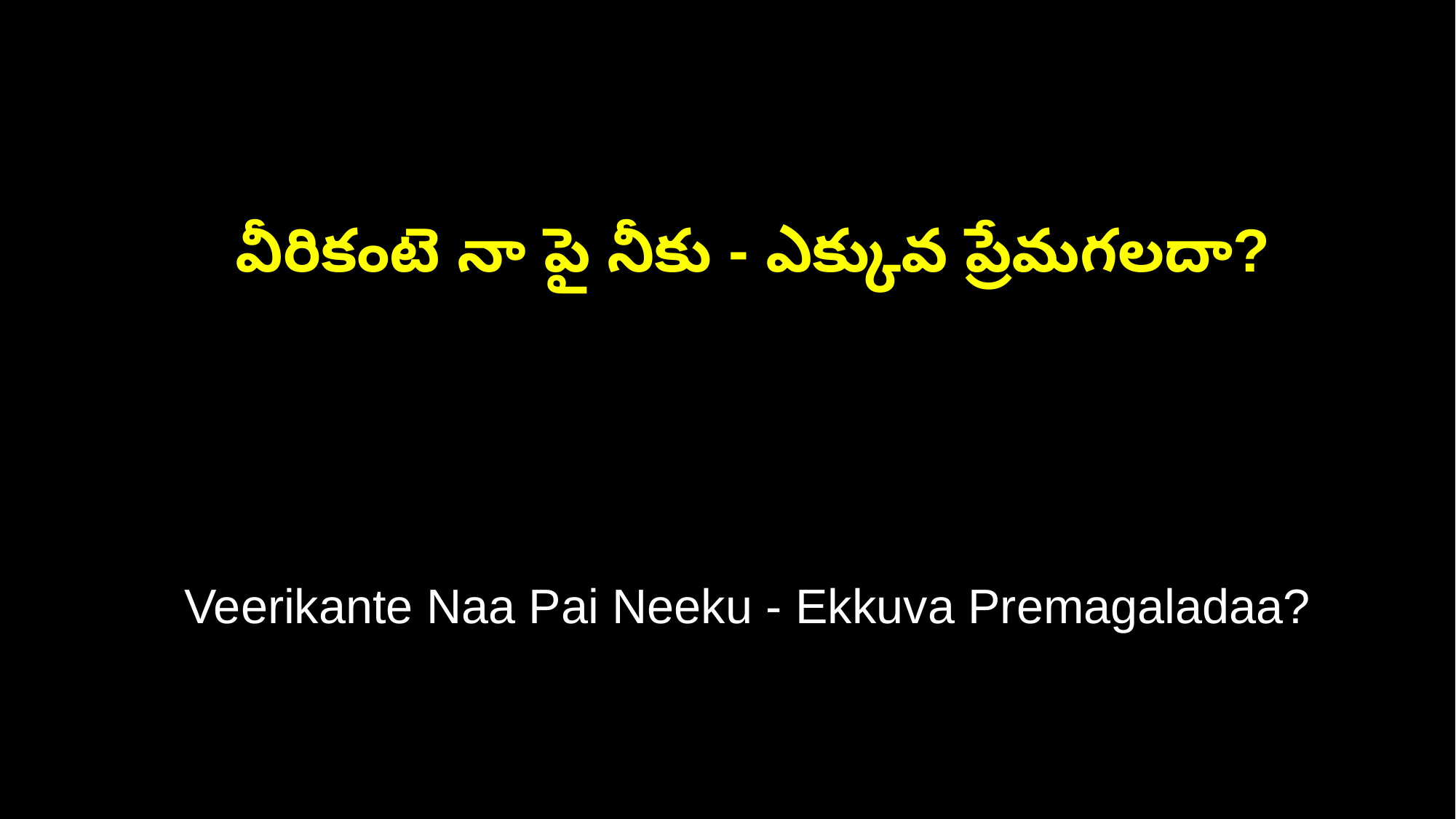

వీరికంటె నా పై నీకు - ఎక్కువ ప్రేమగలదా?
   Veerikante Naa Pai Neeku - Ekkuva Premagaladaa?